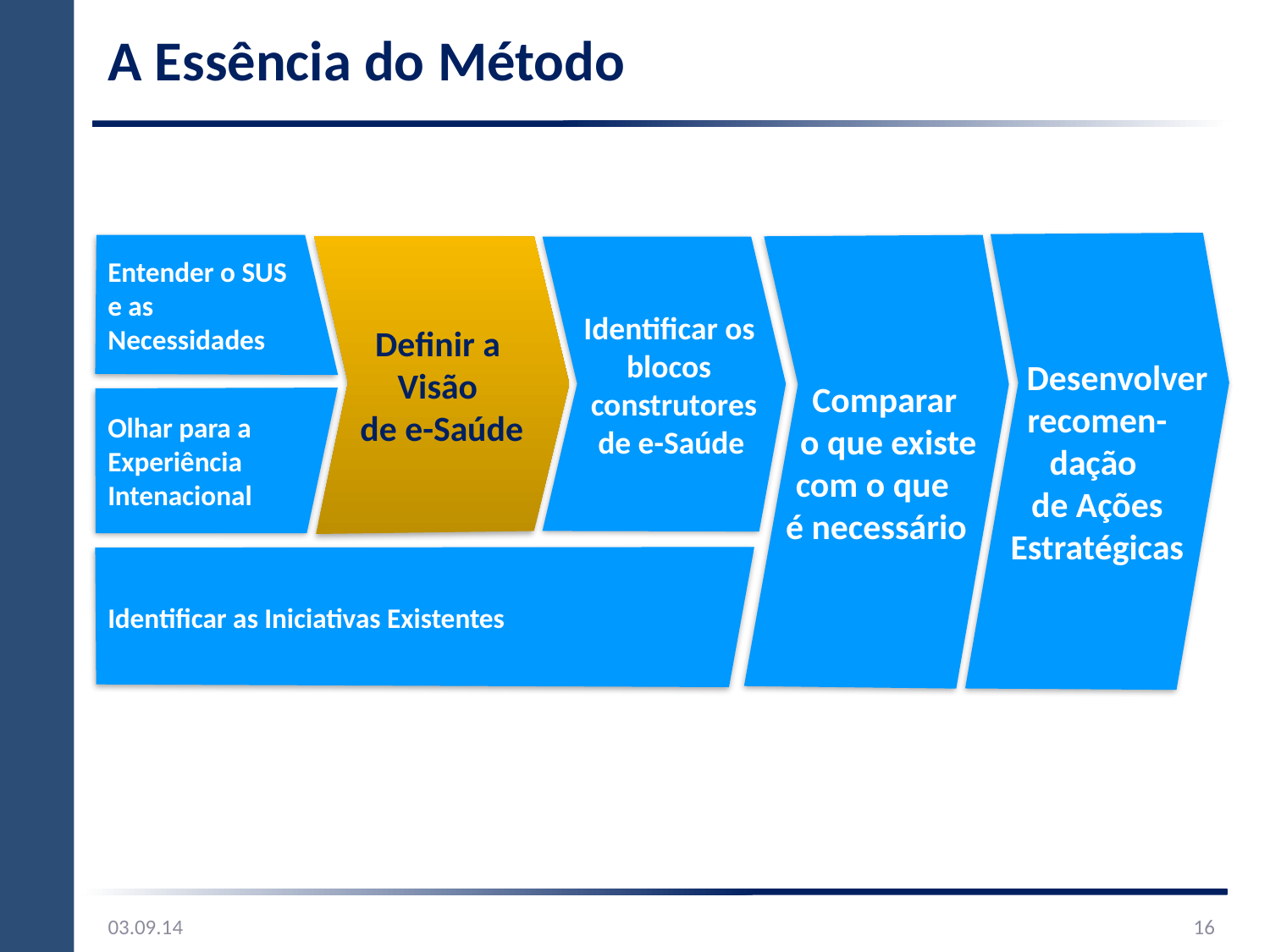

# A Essência do Método
     Desenvolver
recomen-
dação
de Ações Estratégicas
Entender o SUS
e as
Necessidades
  Comparar
    o que existe
com o que
é necessário
Definir a
Visão
de e-Saúde
    Identificar os
          blocos
     construtores
      de e-Saúde
Olhar para a Experiência Intenacional
Identificar as Iniciativas Existentes
03.09.14
16